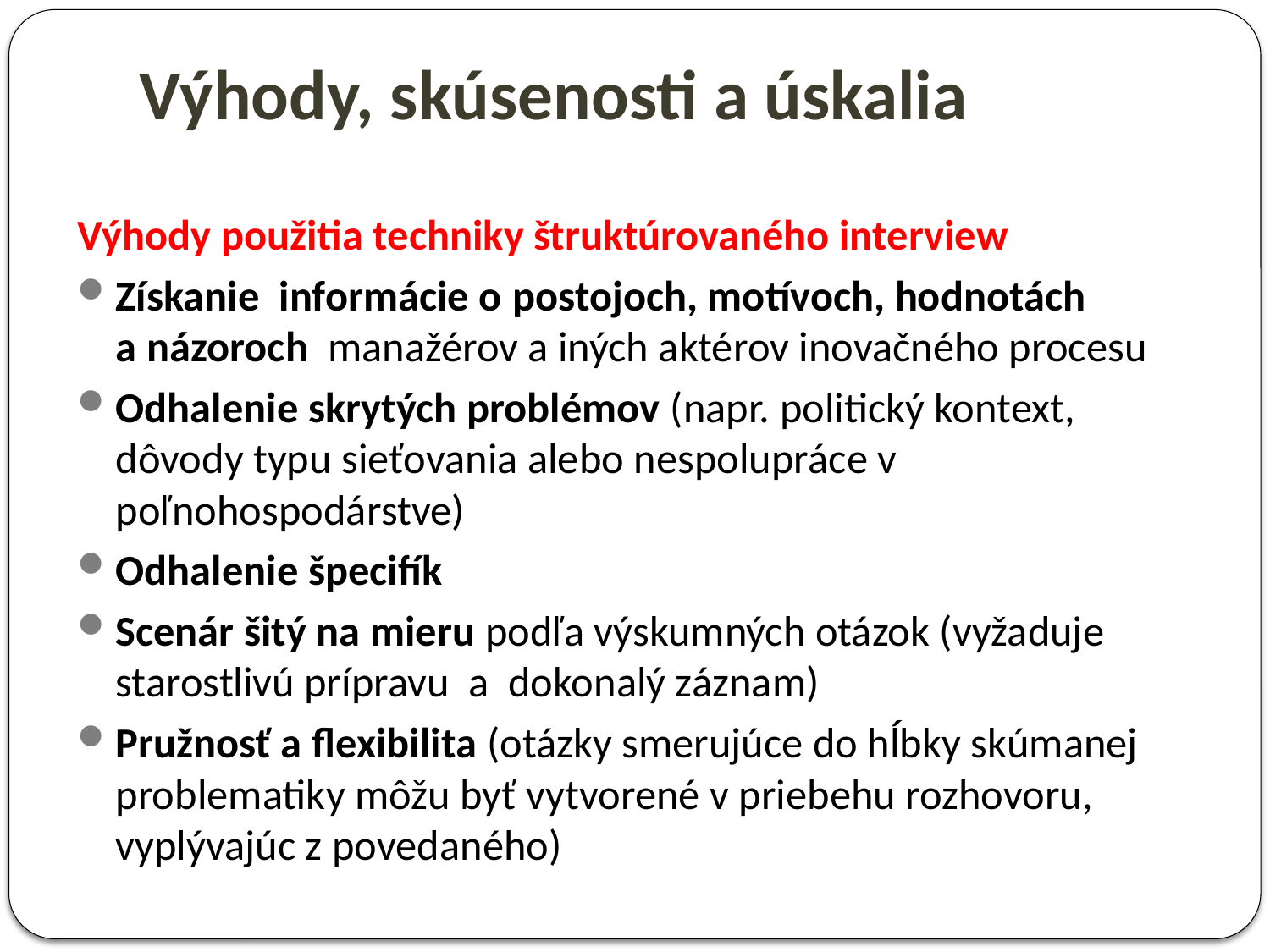

# Výhody, skúsenosti a úskalia
Výhody použitia techniky štruktúrovaného interview
Získanie  informácie o postojoch, motívoch, hodnotách a názoroch  manažérov a iných aktérov inovačného procesu
Odhalenie skrytých problémov (napr. politický kontext, dôvody typu sieťovania alebo nespolupráce v poľnohospodárstve)
Odhalenie špecifík
Scenár šitý na mieru podľa výskumných otázok (vyžaduje starostlivú prípravu  a  dokonalý záznam)
Pružnosť a flexibilita (otázky smerujúce do hĺbky skúmanej problematiky môžu byť vytvorené v priebehu rozhovoru, vyplývajúc z povedaného)